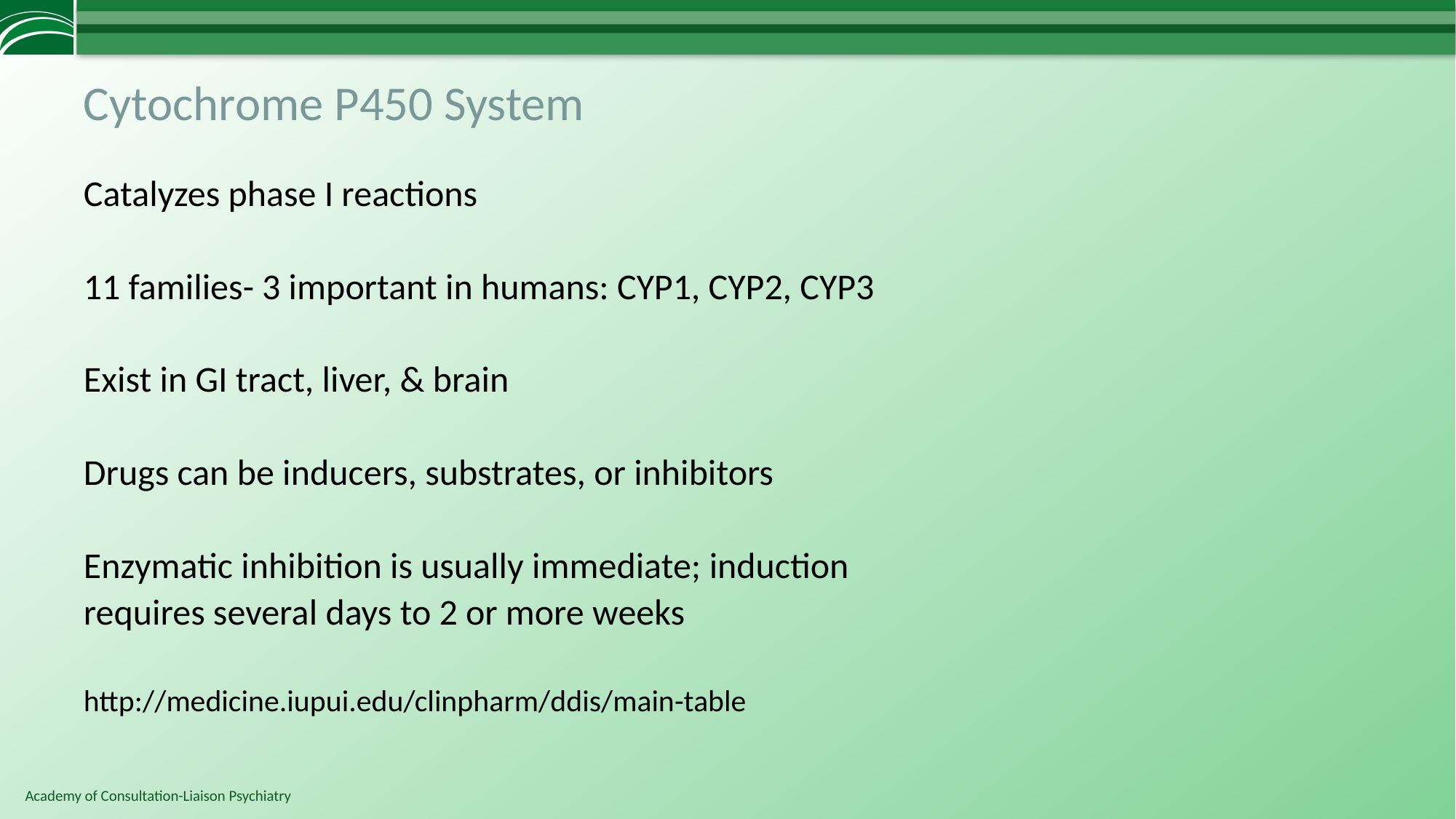

# Cytochrome P450 System
Catalyzes phase I reactions

11 families- 3 important in humans: CYP1, CYP2, CYP3

Exist in GI tract, liver, & brain

Drugs can be inducers, substrates, or inhibitors

Enzymatic inhibition is usually immediate; induction
requires several days to 2 or more weeks

http://medicine.iupui.edu/clinpharm/ddis/main-table